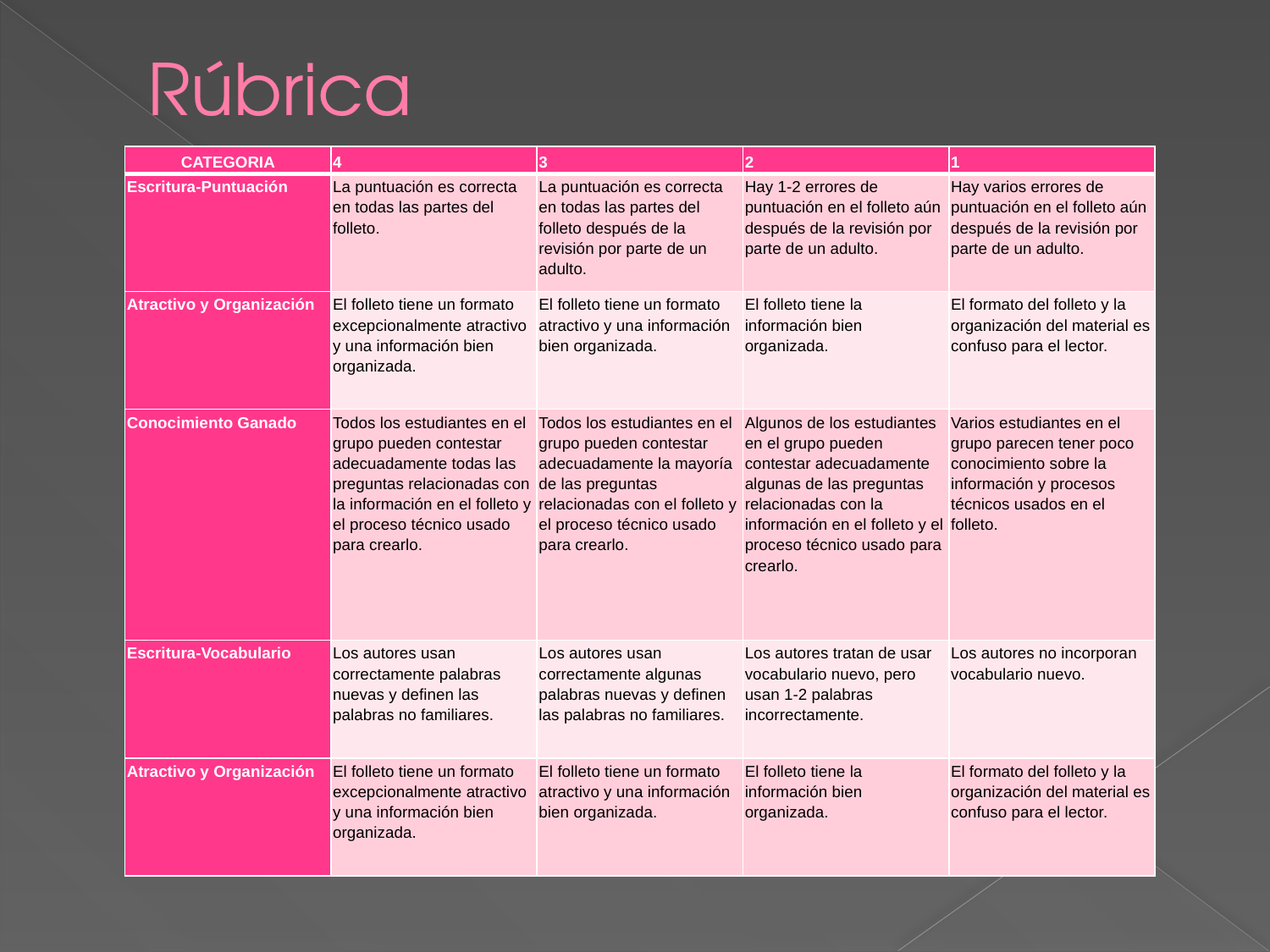

# Rúbrica
| CATEGORIA | 4 | 3 | 2 | 1 |
| --- | --- | --- | --- | --- |
| Escritura-Puntuación | La puntuación es correcta en todas las partes del folleto. | La puntuación es correcta en todas las partes del folleto después de la revisión por parte de un adulto. | Hay 1-2 errores de puntuación en el folleto aún después de la revisión por parte de un adulto. | Hay varios errores de puntuación en el folleto aún después de la revisión por parte de un adulto. |
| Atractivo y Organización | El folleto tiene un formato excepcionalmente atractivo y una información bien organizada. | El folleto tiene un formato atractivo y una información bien organizada. | El folleto tiene la información bien organizada. | El formato del folleto y la organización del material es confuso para el lector. |
| Conocimiento Ganado | Todos los estudiantes en el grupo pueden contestar adecuadamente todas las preguntas relacionadas con la información en el folleto y el proceso técnico usado para crearlo. | Todos los estudiantes en el grupo pueden contestar adecuadamente la mayoría de las preguntas relacionadas con el folleto y el proceso técnico usado para crearlo. | Algunos de los estudiantes en el grupo pueden contestar adecuadamente algunas de las preguntas relacionadas con la información en el folleto y el proceso técnico usado para crearlo. | Varios estudiantes en el grupo parecen tener poco conocimiento sobre la información y procesos técnicos usados en el folleto. |
| Escritura-Vocabulario | Los autores usan correctamente palabras nuevas y definen las palabras no familiares. | Los autores usan correctamente algunas palabras nuevas y definen las palabras no familiares. | Los autores tratan de usar vocabulario nuevo, pero usan 1-2 palabras incorrectamente. | Los autores no incorporan vocabulario nuevo. |
| Atractivo y Organización | El folleto tiene un formato excepcionalmente atractivo y una información bien organizada. | El folleto tiene un formato atractivo y una información bien organizada. | El folleto tiene la información bien organizada. | El formato del folleto y la organización del material es confuso para el lector. |